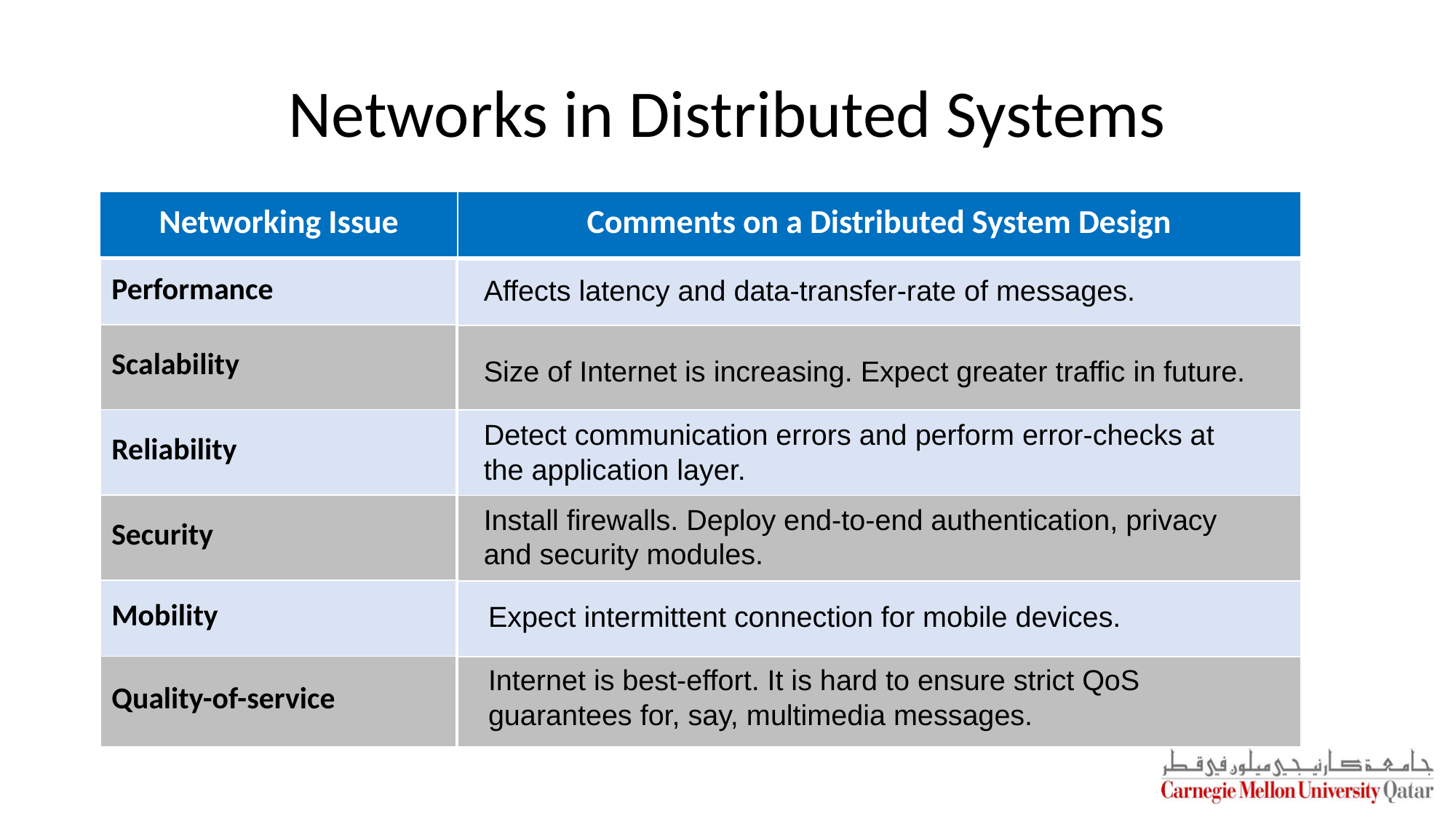

Networks in Distributed Systems
| Networking Issue | Comments on a Distributed System Design |
| --- | --- |
|  |  |
|  |  |
|  |  |
|  |  |
|  |  |
|  |  |
| Performance |
| --- |
| Scalability |
| Reliability |
| Security |
| Mobility |
| Quality-of-service |
Affects latency and data-transfer-rate of messages.
Size of Internet is increasing. Expect greater traffic in future.
Detect communication errors and perform error-checks at the application layer.
Install firewalls. Deploy end-to-end authentication, privacy and security modules.
Expect intermittent connection for mobile devices.
Internet is best-effort. It is hard to ensure strict QoS guarantees for, say, multimedia messages.